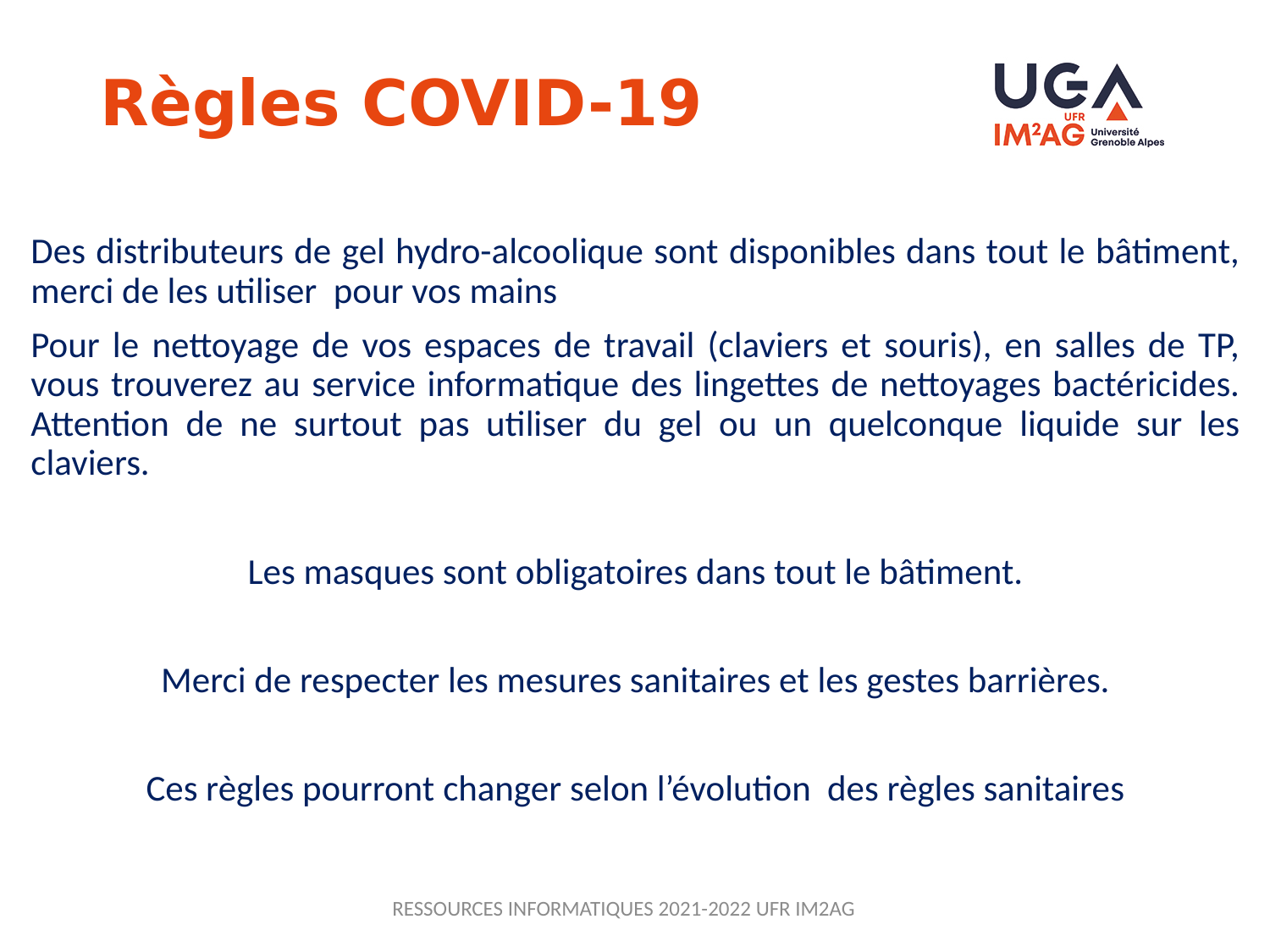

# Règles COVID-19
Des distributeurs de gel hydro-alcoolique sont disponibles dans tout le bâtiment, merci de les utiliser  pour vos mains
Pour le nettoyage de vos espaces de travail (claviers et souris), en salles de TP, vous trouverez au service informatique des lingettes de nettoyages bactéricides. Attention de ne surtout pas utiliser du gel ou un quelconque liquide sur les claviers.

Les masques sont obligatoires dans tout le bâtiment.

Merci de respecter les mesures sanitaires et les gestes barrières.

Ces règles pourront changer selon l’évolution  des règles sanitaires

RESSOURCES INFORMATIQUES 2021-2022 UFR IM2AG